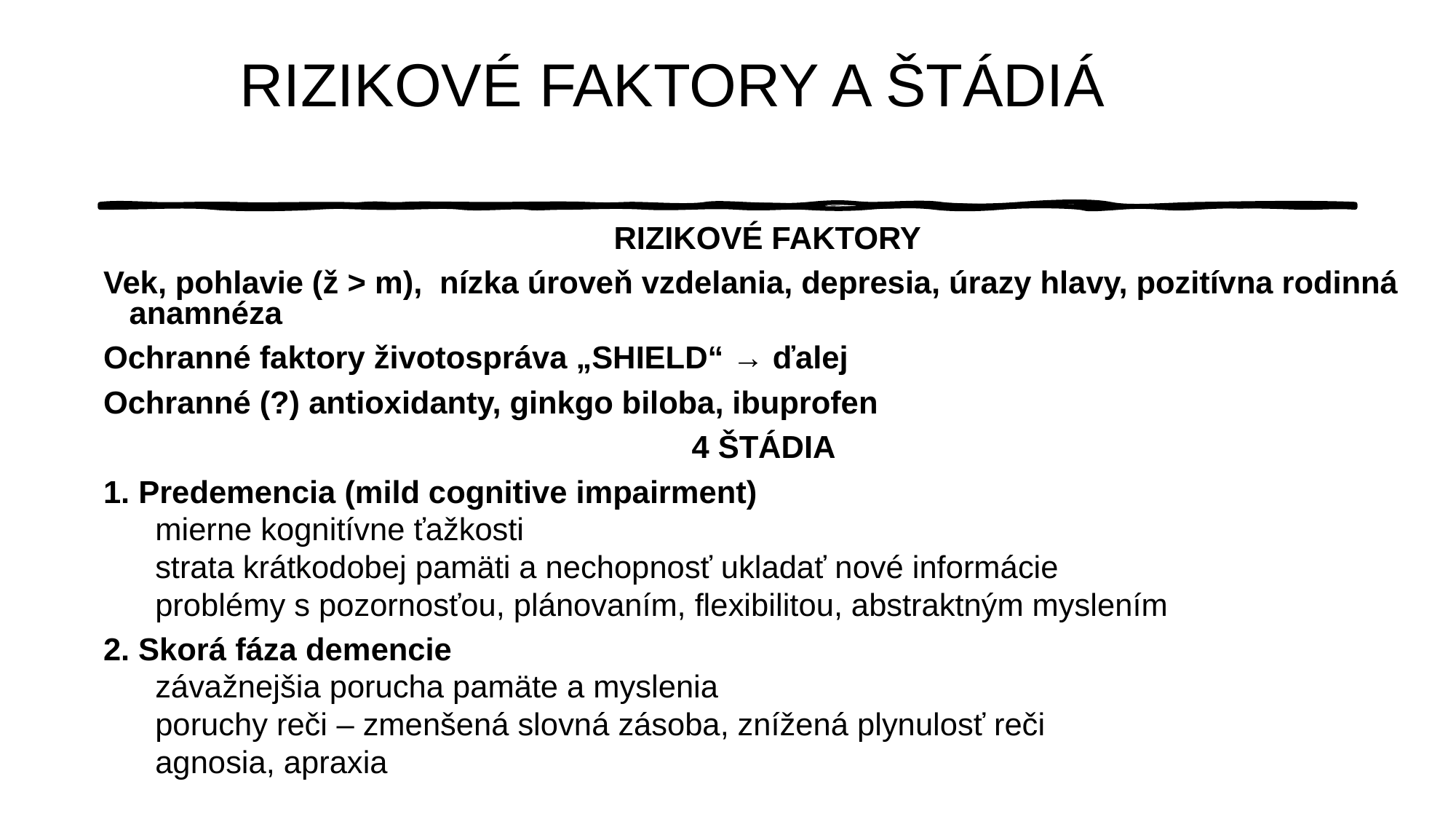

# RIZIKOVÉ FAKTORY A ŠTÁDIÁ
RIZIKOVÉ FAKTORY
Vek, pohlavie (ž > m),  nízka úroveň vzdelania, depresia, úrazy hlavy, pozitívna rodinná anamnéza
Ochranné faktory životospráva „SHIELD“ → ďalej
Ochranné (?) antioxidanty, ginkgo biloba, ibuprofen
4 ŠTÁDIA
1. Predemencia (mild cognitive impairment)
mierne kognitívne ťažkosti
strata krátkodobej pamäti a nechopnosť ukladať nové informácie
problémy s pozornosťou, plánovaním, flexibilitou, abstraktným myslením
2. Skorá fáza demencie
závažnejšia porucha pamäte a myslenia
poruchy reči – zmenšená slovná zásoba, znížená plynulosť reči
agnosia, apraxia